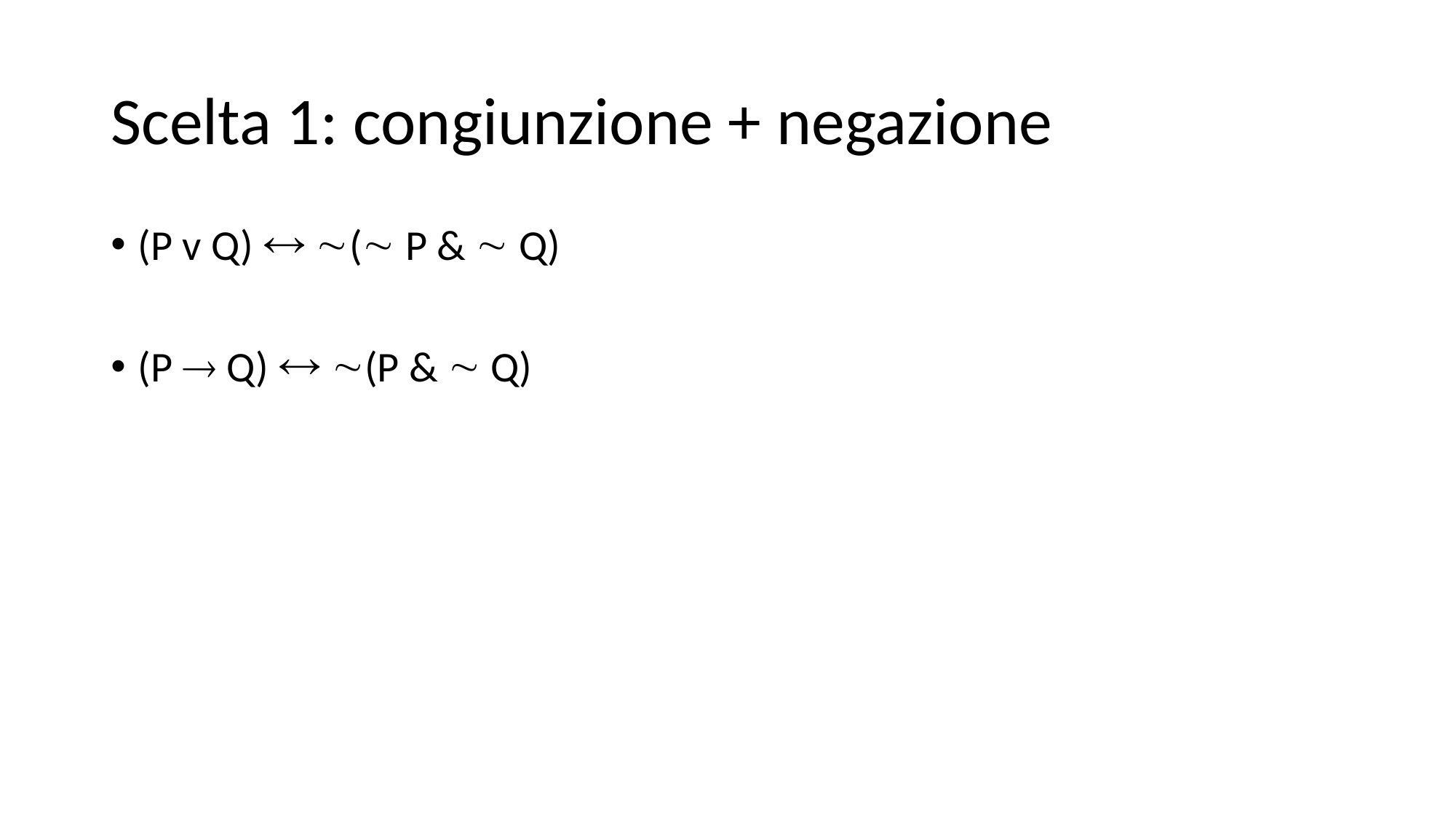

# Scelta 1: congiunzione + negazione
(P v Q) ↔ ∼(∼ P & ∼ Q)

(P → Q) ↔ ∼(P & ∼ Q)